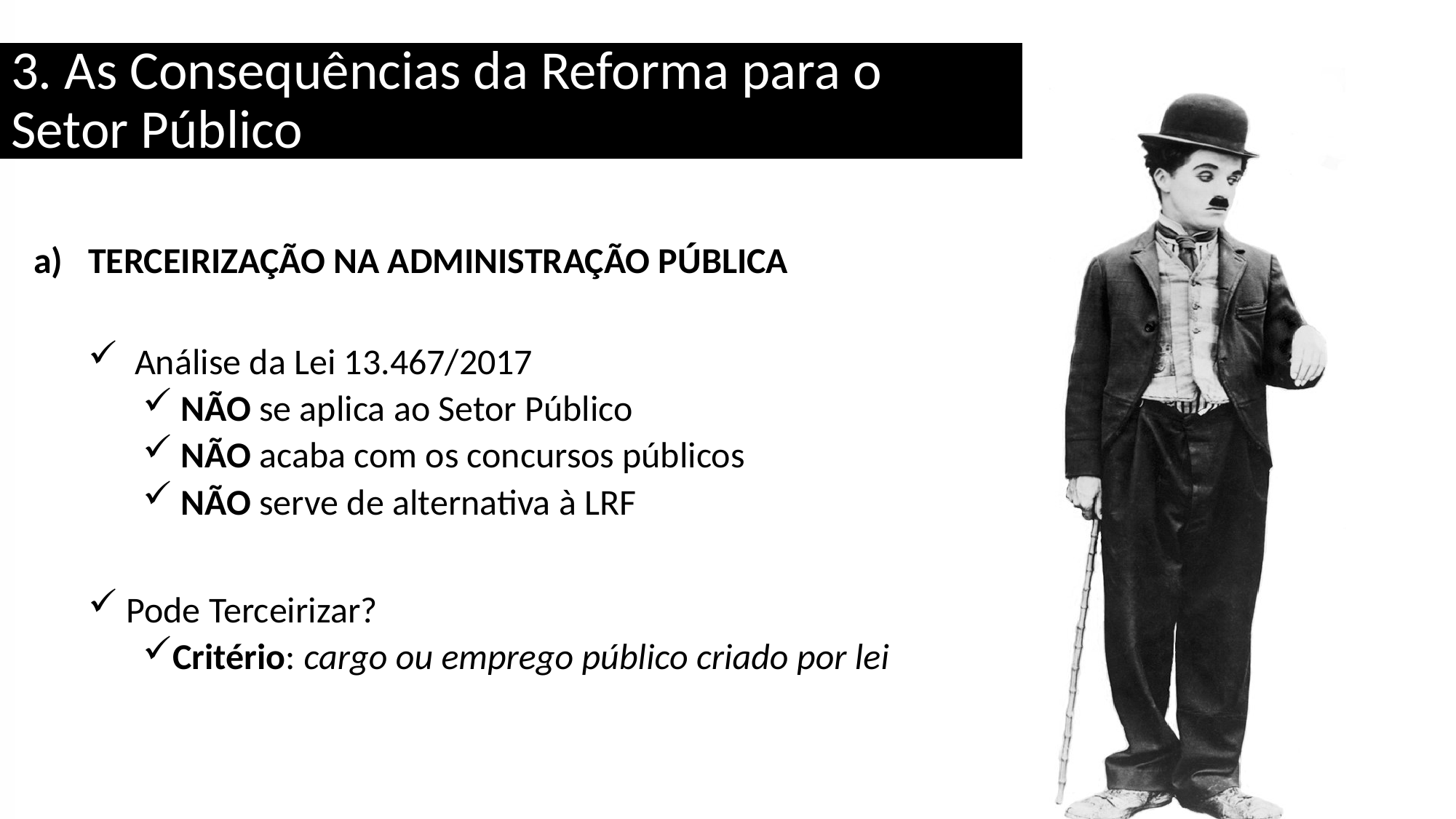

# 3. As Consequências da Reforma para o Setor Público

Terceirização na Administração Pública

  Análise da Lei 13.467/2017
 Não se aplica ao Setor Público
 Não acaba com os concursos públicos
 Não serve de alternativa à LRF

 Pode Terceirizar?
Critério: cargo ou emprego público criado por lei